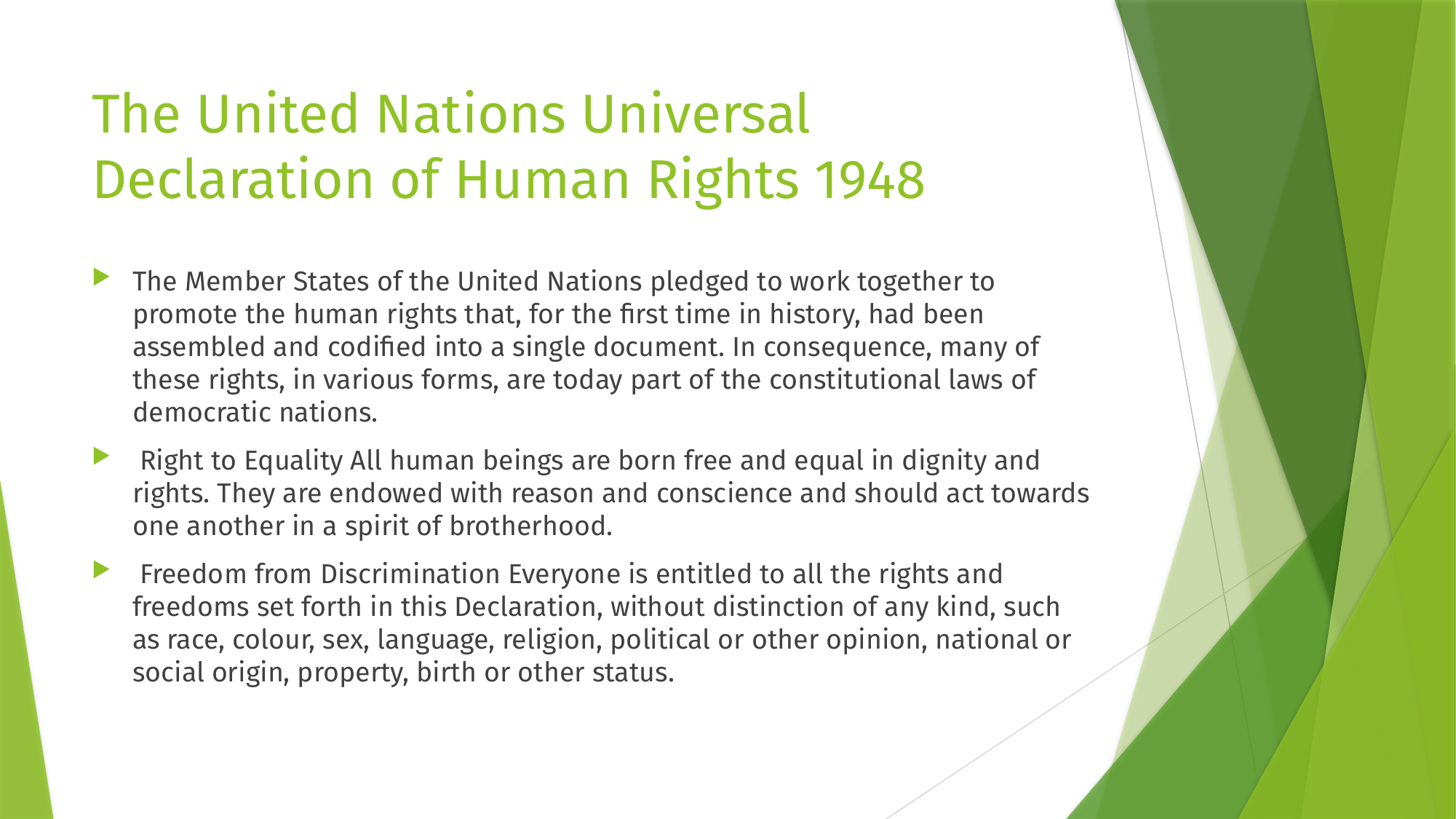

# The United Nations Universal Declaration of Human Rights 1948
The Member States of the United Nations pledged to work together to promote the human rights that, for the first time in history, had been assembled and codified into a single document. In consequence, many of these rights, in various forms, are today part of the constitutional laws of democratic nations.
 Right to Equality All human beings are born free and equal in dignity and rights. They are endowed with reason and conscience and should act towards one another in a spirit of brotherhood.
 Freedom from Discrimination Everyone is entitled to all the rights and freedoms set forth in this Declaration, without distinction of any kind, such as race, colour, sex, language, religion, political or other opinion, national or social origin, property, birth or other status.